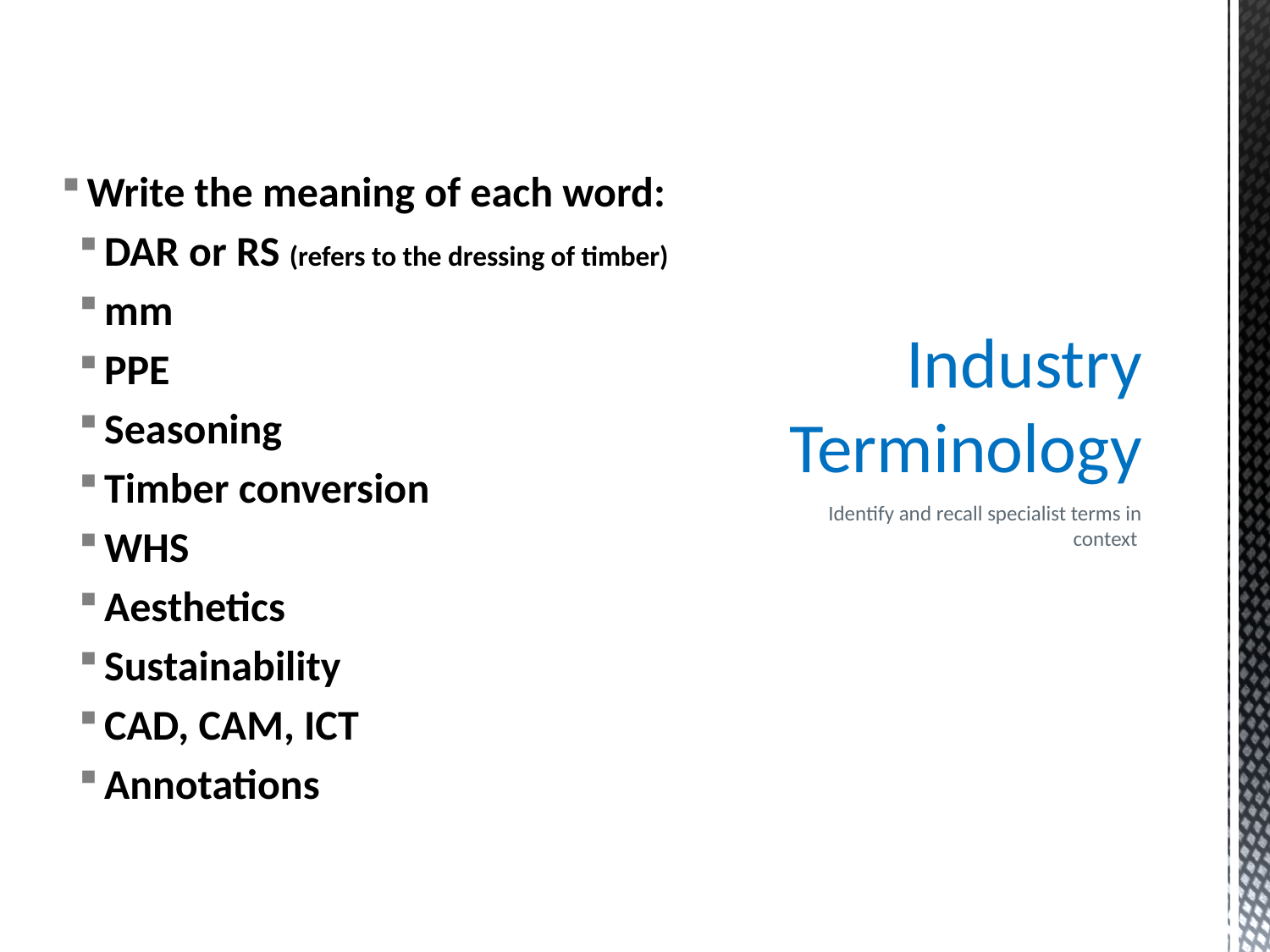

Write the meaning of each word:
DAR or RS (refers to the dressing of timber)
mm
PPE
Seasoning
Timber conversion
WHS
Aesthetics
Sustainability
CAD, CAM, ICT
Annotations
# Industry Terminology
Identify and recall specialist terms in context